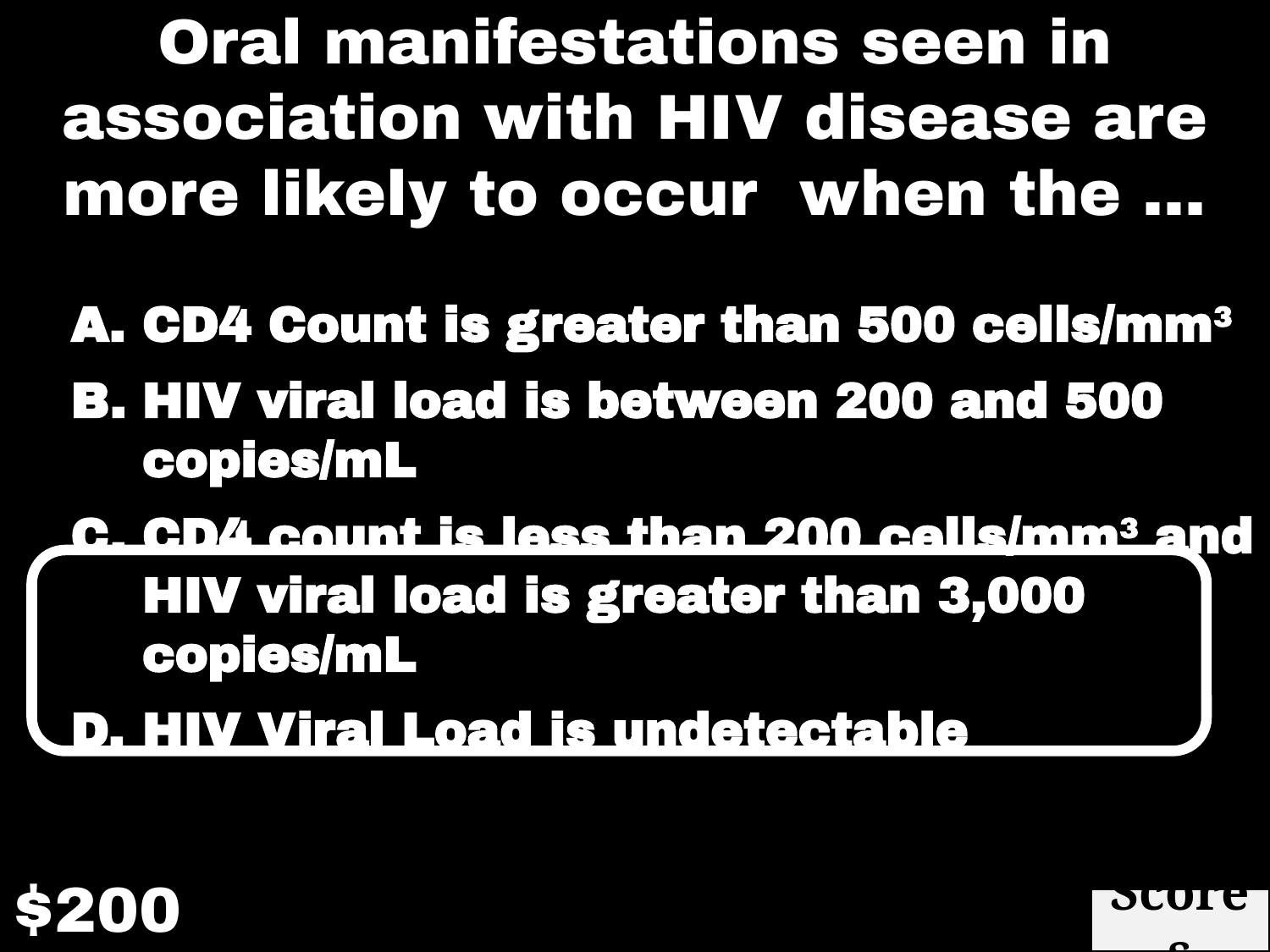

Oral manifestations seen in association with HIV disease are more likely to occur  when the …
CD4 Count is greater than 500 cells/mm3

HIV viral load is between 200 and 500 copies/mL

CD4 count is less than 200 cells/mm3 and HIV viral load is greater than 3,000 copies/mL

HIV Viral Load is undetectable

$200
Scores